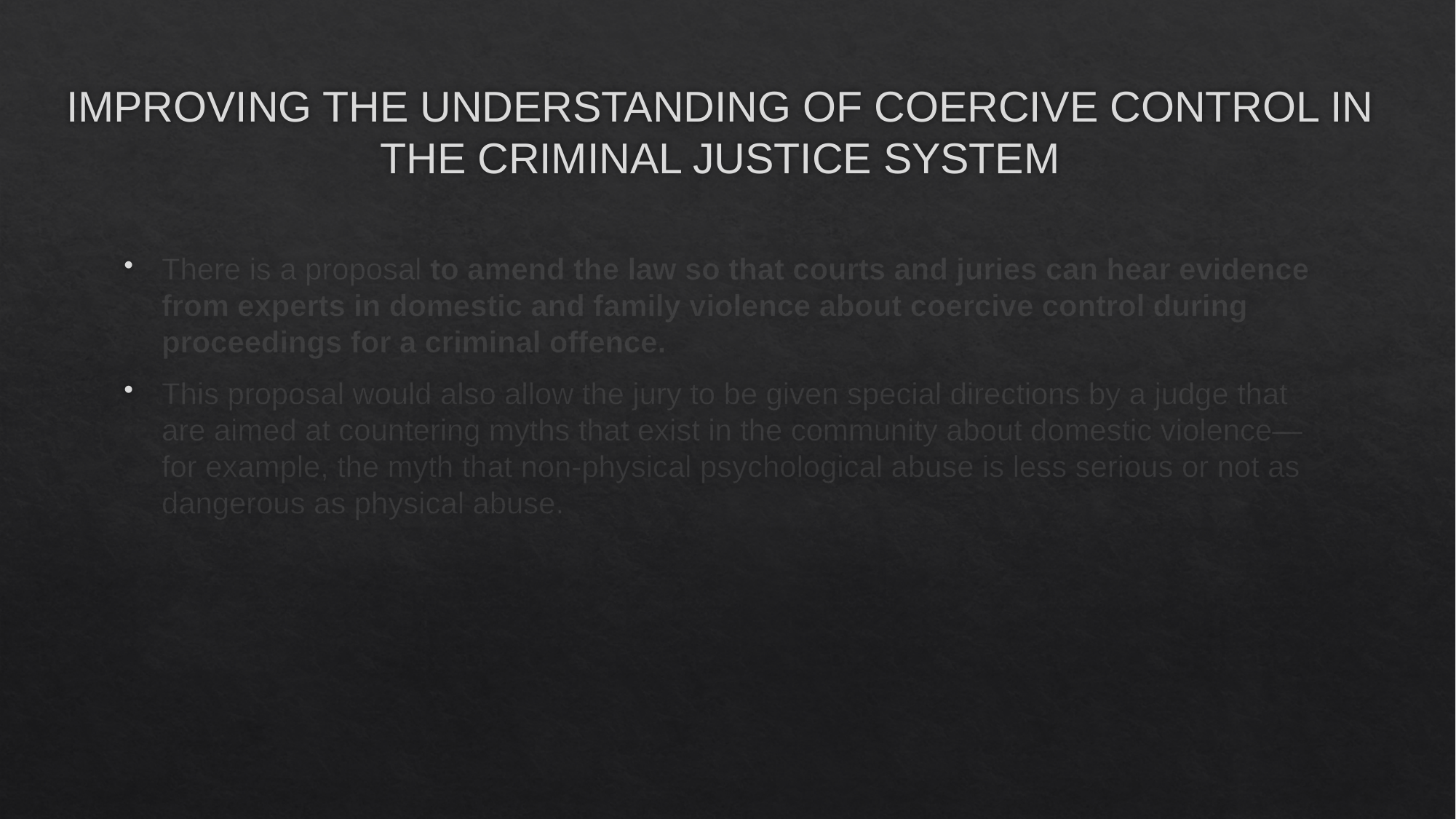

# IMPROVING THE UNDERSTANDING OF COERCIVE CONTROL IN THE CRIMINAL JUSTICE SYSTEM
There is a proposal to amend the law so that courts and juries can hear evidence from experts in domestic and family violence about coercive control during proceedings for a criminal offence.
This proposal would also allow the jury to be given special directions by a judge that are aimed at countering myths that exist in the community about domestic violence—for example, the myth that non-physical psychological abuse is less serious or not as dangerous as physical abuse.